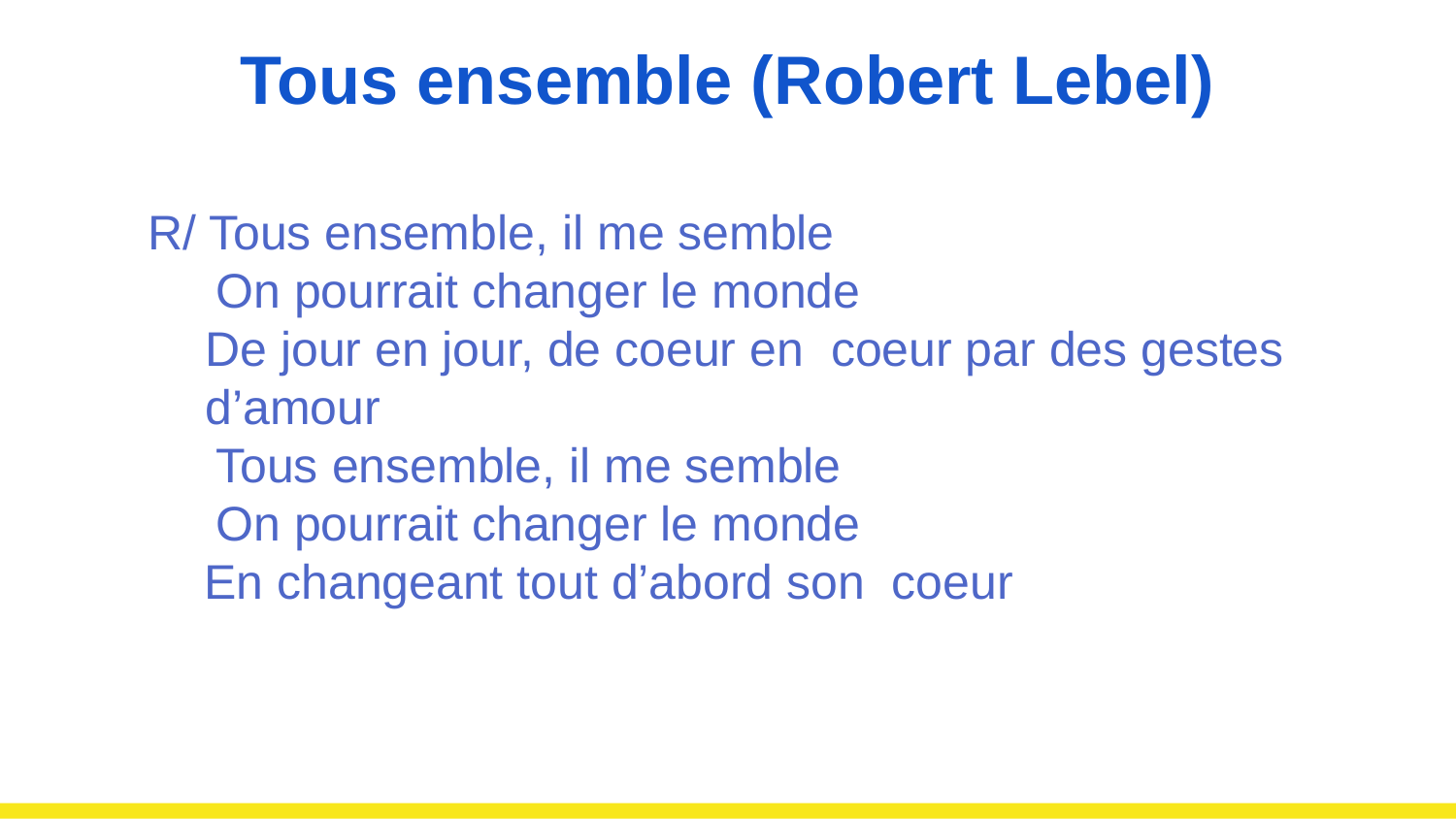

# Tous ensemble (Robert Lebel)

R/ Tous ensemble, il me semble
     On pourrait changer le monde
De jour en jour, de coeur en  coeur par des gestes   d’amour
     Tous ensemble, il me semble
     On pourrait changer le monde
 En changeant tout d’abord son  coeur